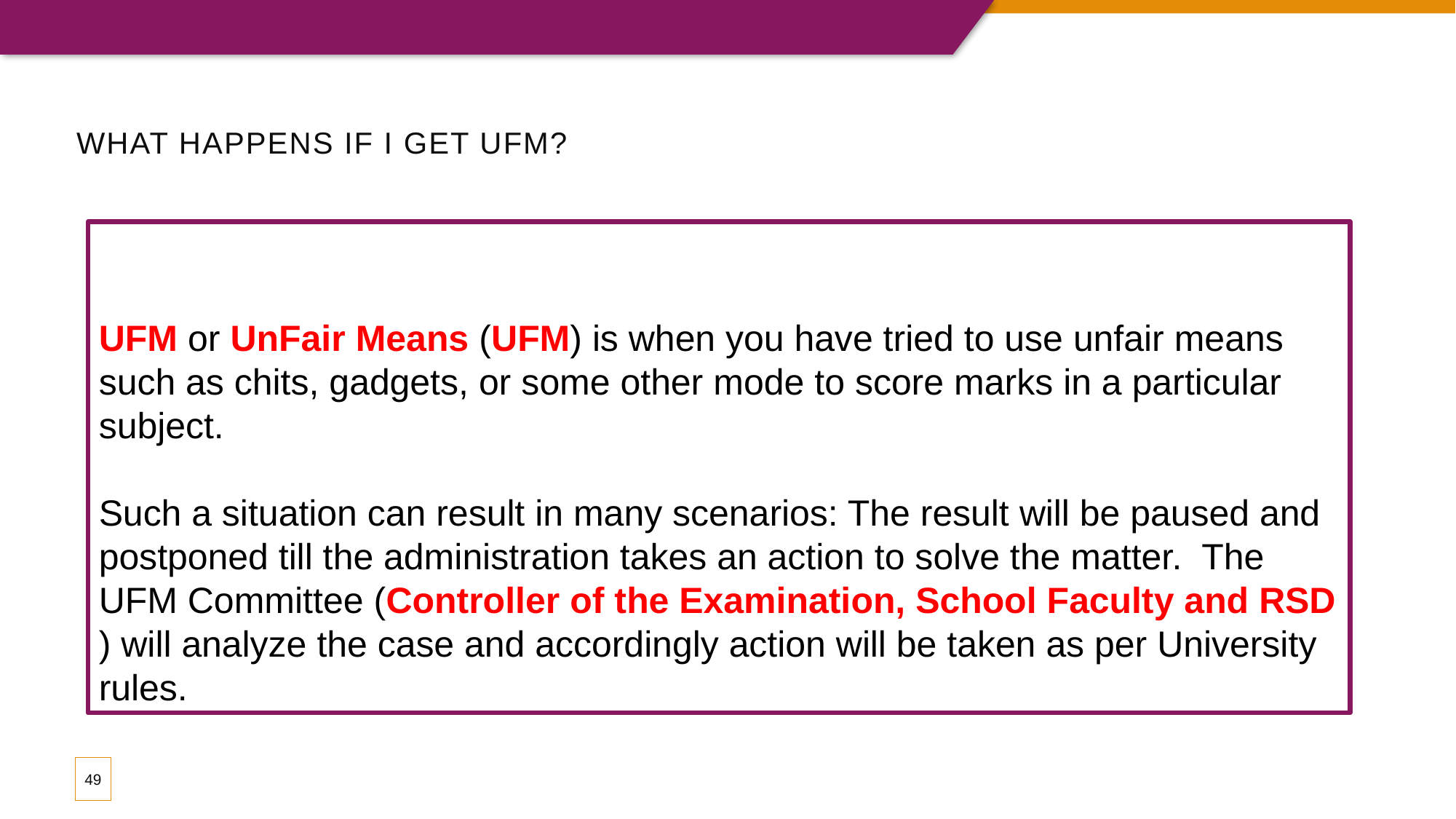

# What happens if I get UFM?

UFM or UnFair Means (UFM) is when you have tried to use unfair means such as chits, gadgets, or some other mode to score marks in a particular subject.

Such a situation can result in many scenarios: The result will be paused and postponed till the administration takes an action to solve the matter.  The UFM Committee (Controller of the Examination, School Faculty and RSD ) will analyze the case and accordingly action will be taken as per University rules.
49